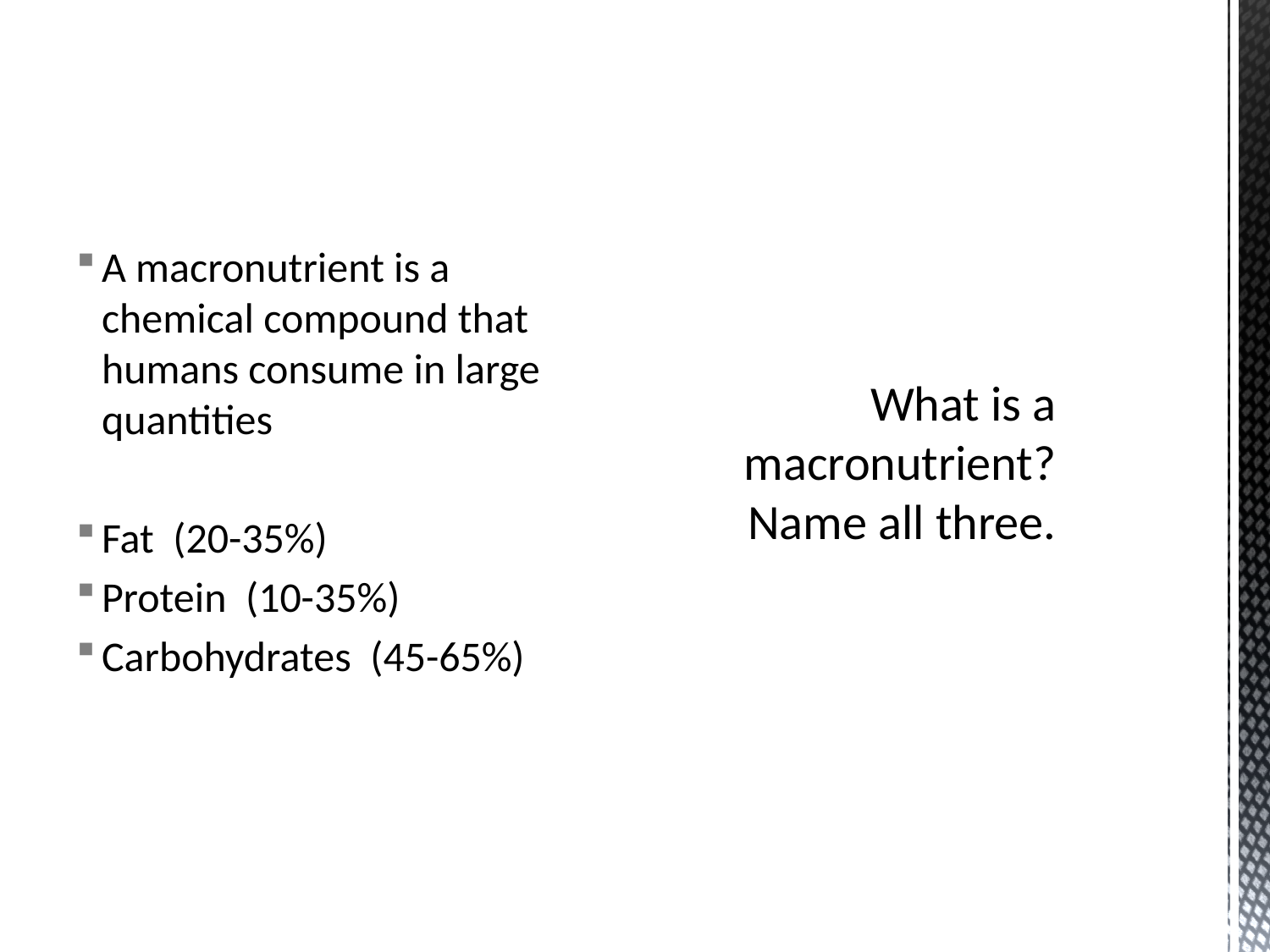

A macronutrient is a chemical compound that humans consume in large quantities

Fat  (20-35%)
Protein  (10-35%)
Carbohydrates  (45-65%)
# What is a macronutrient? Name all three.